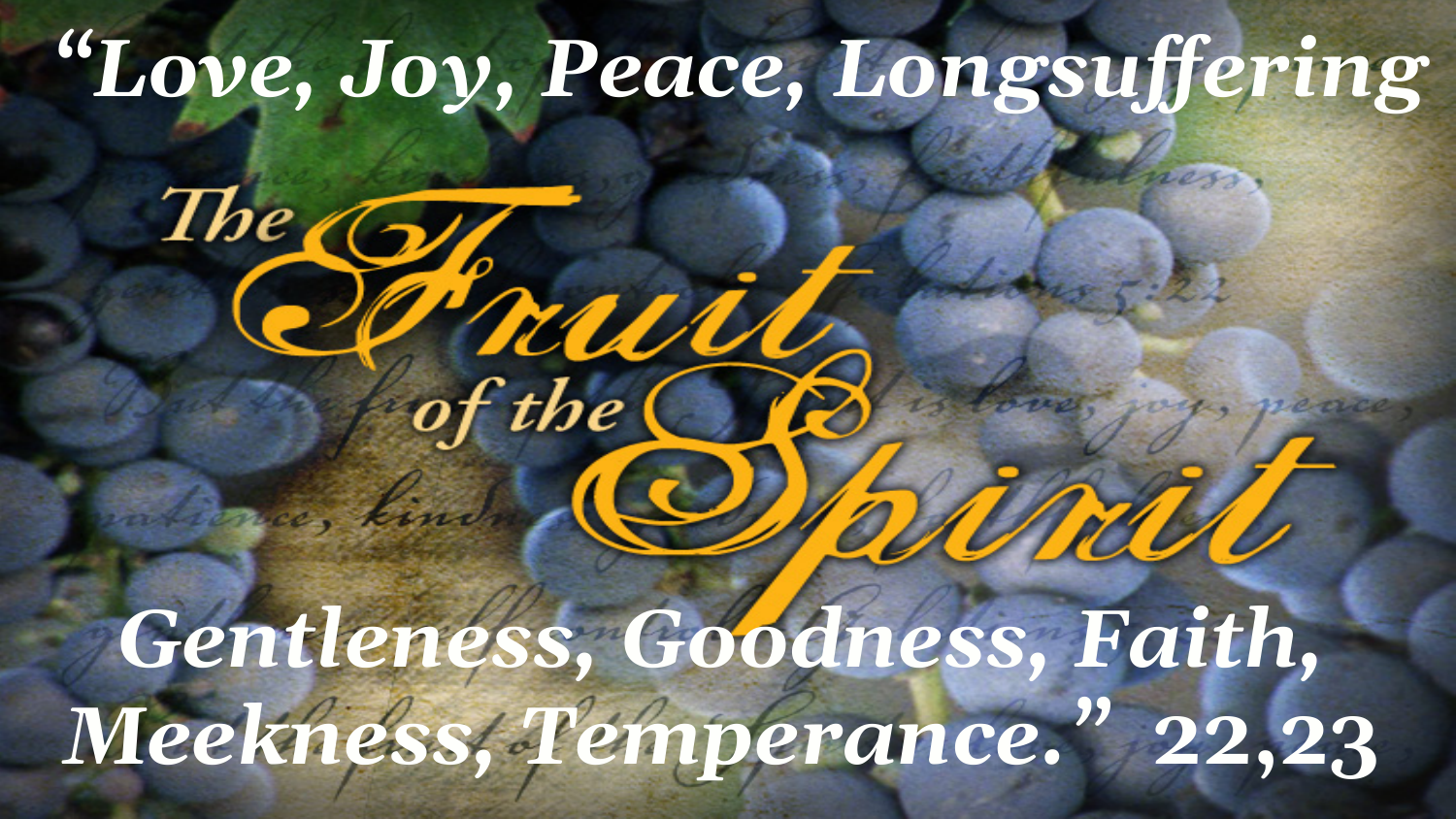

“Love, Joy, Peace, Longsuffering
Gentleness, Goodness, Faith, Meekness, Temperance.”  22,23